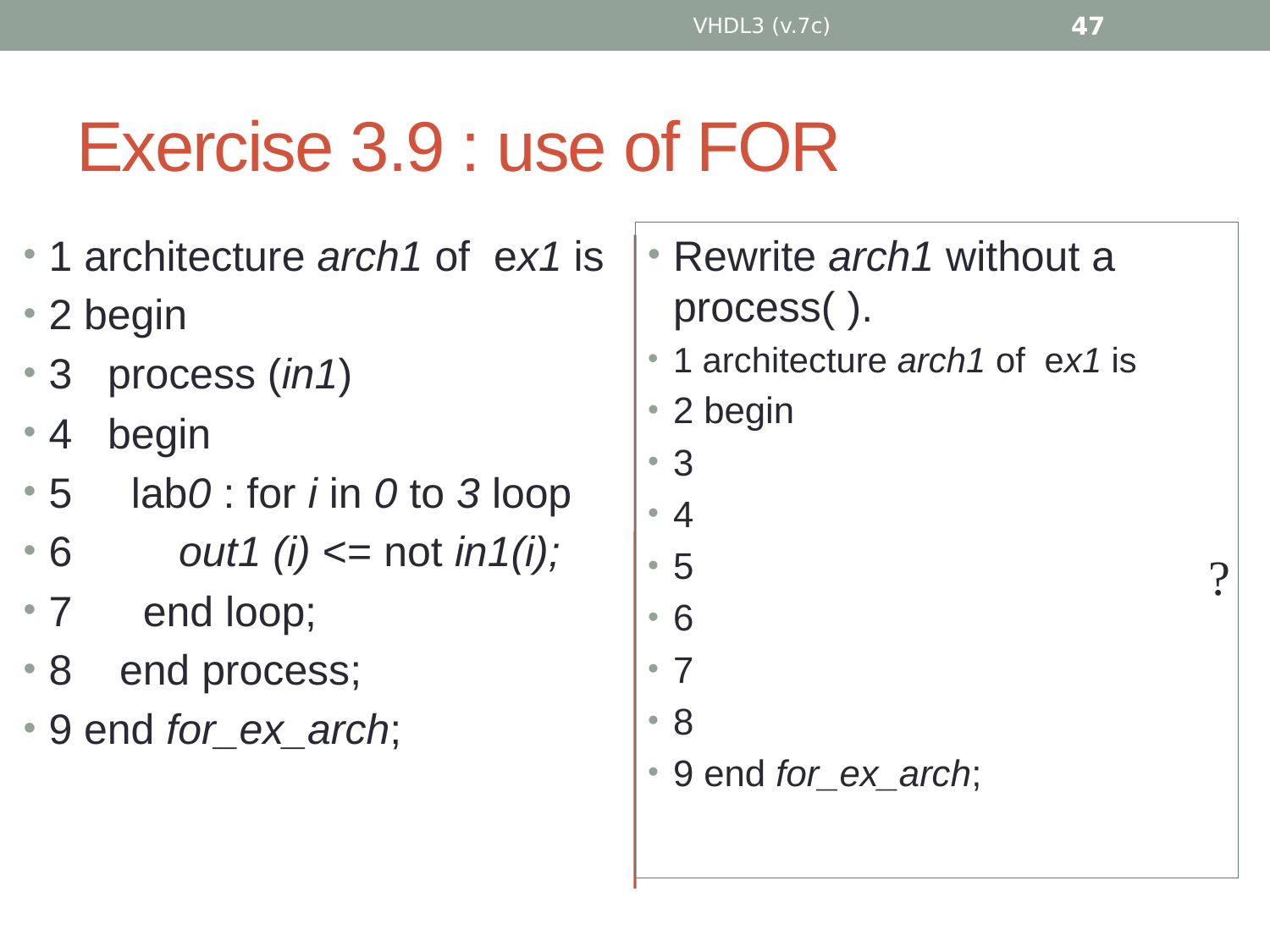

VHDL3 (v.7c)
47
# Exercise 3.9 : use of FOR
1 architecture arch1 of  ex1 is
2 begin
3   process (in1)
4   begin
5     lab0 : for i in 0 to 3 loop
6         out1 (i) <= not in1(i);
7      end loop;
8    end process;
9 end for_ex_arch;

Rewrite arch1 without a process( ).
1 architecture arch1 of  ex1 is
2 begin
3
4
5
6
7
8
9 end for_ex_arch;

?